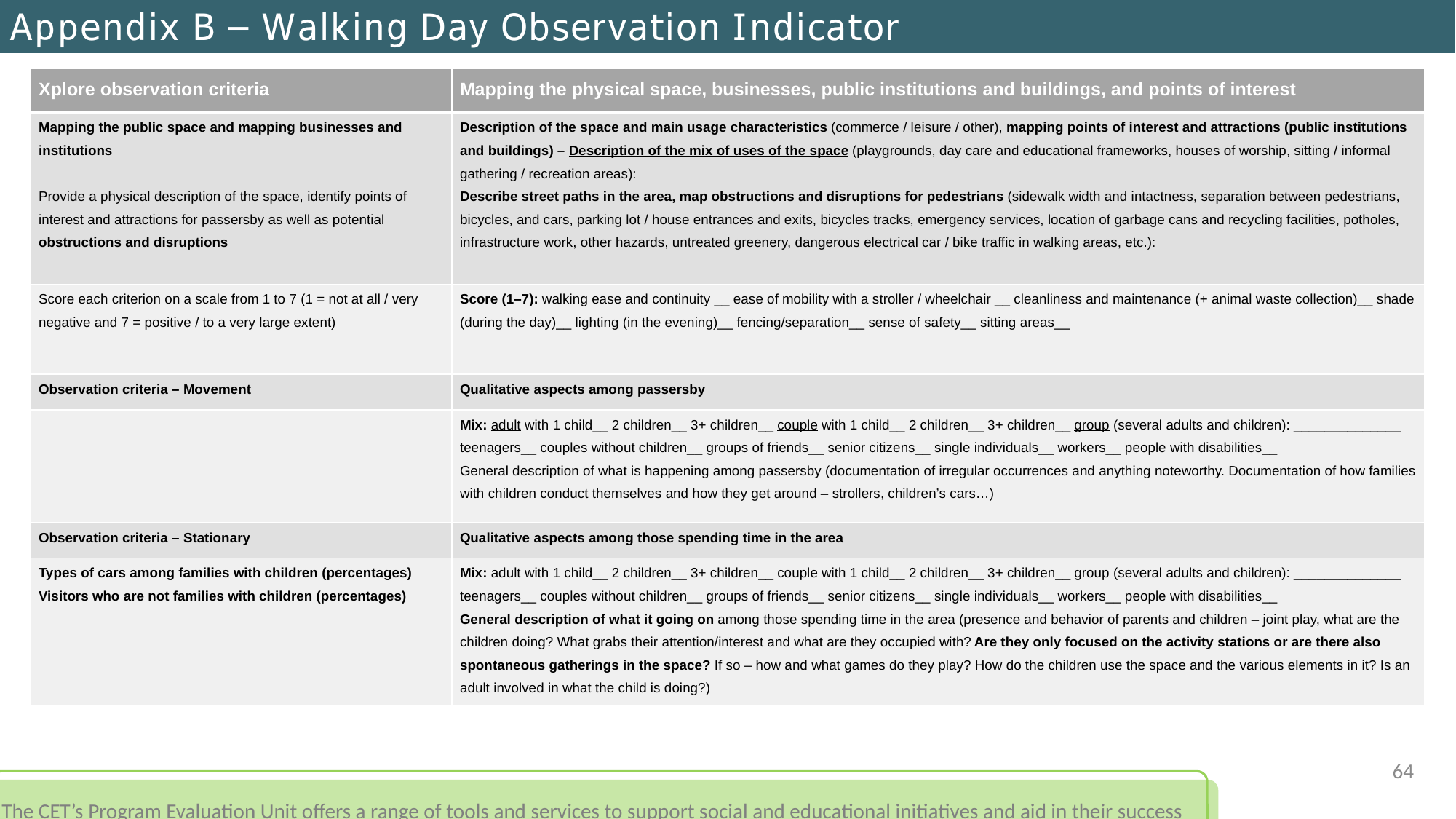

Appendix B – Walking Day Observation Indicator
| Xplore observation criteria | Mapping the physical space, businesses, public institutions and buildings, and points of interest |
| --- | --- |
| Mapping the public space and mapping businesses and institutions   Provide a physical description of the space, identify points of interest and attractions for passersby as well as potential obstructions and disruptions | Description of the space and main usage characteristics (commerce / leisure / other), mapping points of interest and attractions (public institutions and buildings) – Description of the mix of uses of the space (playgrounds, day care and educational frameworks, houses of worship, sitting / informal gathering / recreation areas): Describe street paths in the area, map obstructions and disruptions for pedestrians (sidewalk width and intactness, separation between pedestrians, bicycles, and cars, parking lot / house entrances and exits, bicycles tracks, emergency services, location of garbage cans and recycling facilities, potholes, infrastructure work, other hazards, untreated greenery, dangerous electrical car / bike traffic in walking areas, etc.): |
| Score each criterion on a scale from 1 to 7 (1 = not at all / very negative and 7 = positive / to a very large extent) | Score (1–7): walking ease and continuity \_\_ ease of mobility with a stroller / wheelchair \_\_ cleanliness and maintenance (+ animal waste collection)\_\_ shade (during the day)\_\_ lighting (in the evening)\_\_ fencing/separation\_\_ sense of safety\_\_ sitting areas\_\_ |
| Observation criteria – Movement | Qualitative aspects among passersby |
|  | Mix: adult with 1 child\_\_ 2 children\_\_ 3+ children\_\_ couple with 1 child\_\_ 2 children\_\_ 3+ children\_\_ group (several adults and children): \_\_\_\_\_\_\_\_\_\_\_\_\_\_ teenagers\_\_ couples without children\_\_ groups of friends\_\_ senior citizens\_\_ single individuals\_\_ workers\_\_ people with disabilities\_\_ General description of what is happening among passersby (documentation of irregular occurrences and anything noteworthy. Documentation of how families with children conduct themselves and how they get around – strollers, children’s cars…) |
| Observation criteria – Stationary | Qualitative aspects among those spending time in the area |
| Types of cars among families with children (percentages) Visitors who are not families with children (percentages) | Mix: adult with 1 child\_\_ 2 children\_\_ 3+ children\_\_ couple with 1 child\_\_ 2 children\_\_ 3+ children\_\_ group (several adults and children): \_\_\_\_\_\_\_\_\_\_\_\_\_\_ teenagers\_\_ couples without children\_\_ groups of friends\_\_ senior citizens\_\_ single individuals\_\_ workers\_\_ people with disabilities\_\_ General description of what it going on among those spending time in the area (presence and behavior of parents and children – joint play, what are the children doing? What grabs their attention/interest and what are they occupied with? Are they only focused on the activity stations or are there also spontaneous gatherings in the space? If so – how and what games do they play? How do the children use the space and the various elements in it? Is an adult involved in what the child is doing?) |
64

The CET’s Program Evaluation Unit offers a range of tools and services to support social and educational initiatives and aid in their success